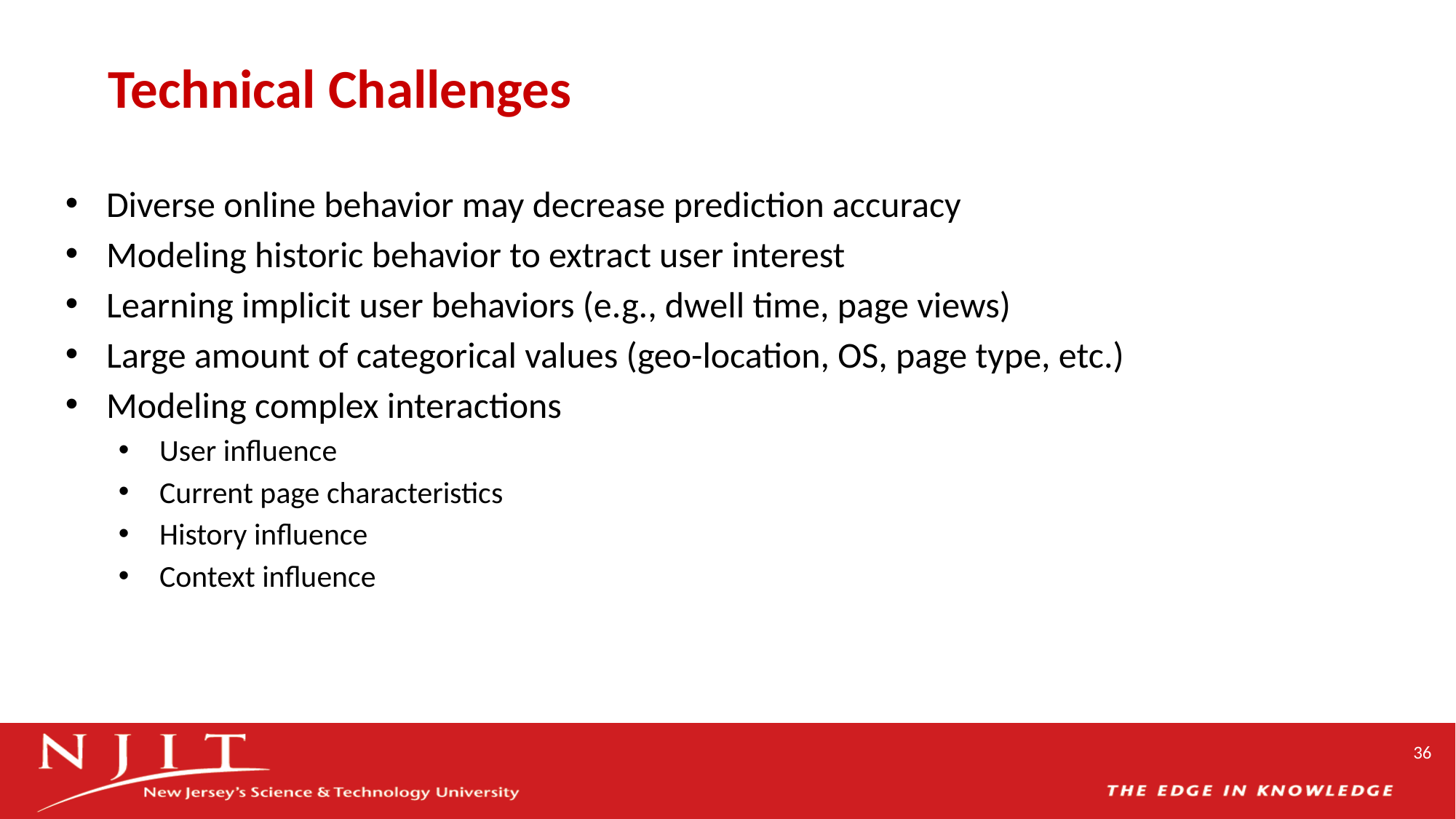

# Technical Challenges
Diverse online behavior may decrease prediction accuracy
Modeling historic behavior to extract user interest
Learning implicit user behaviors (e.g., dwell time, page views)
Large amount of categorical values (geo-location, OS, page type, etc.)
Modeling complex interactions
User influence
Current page characteristics
History influence
Context influence
36